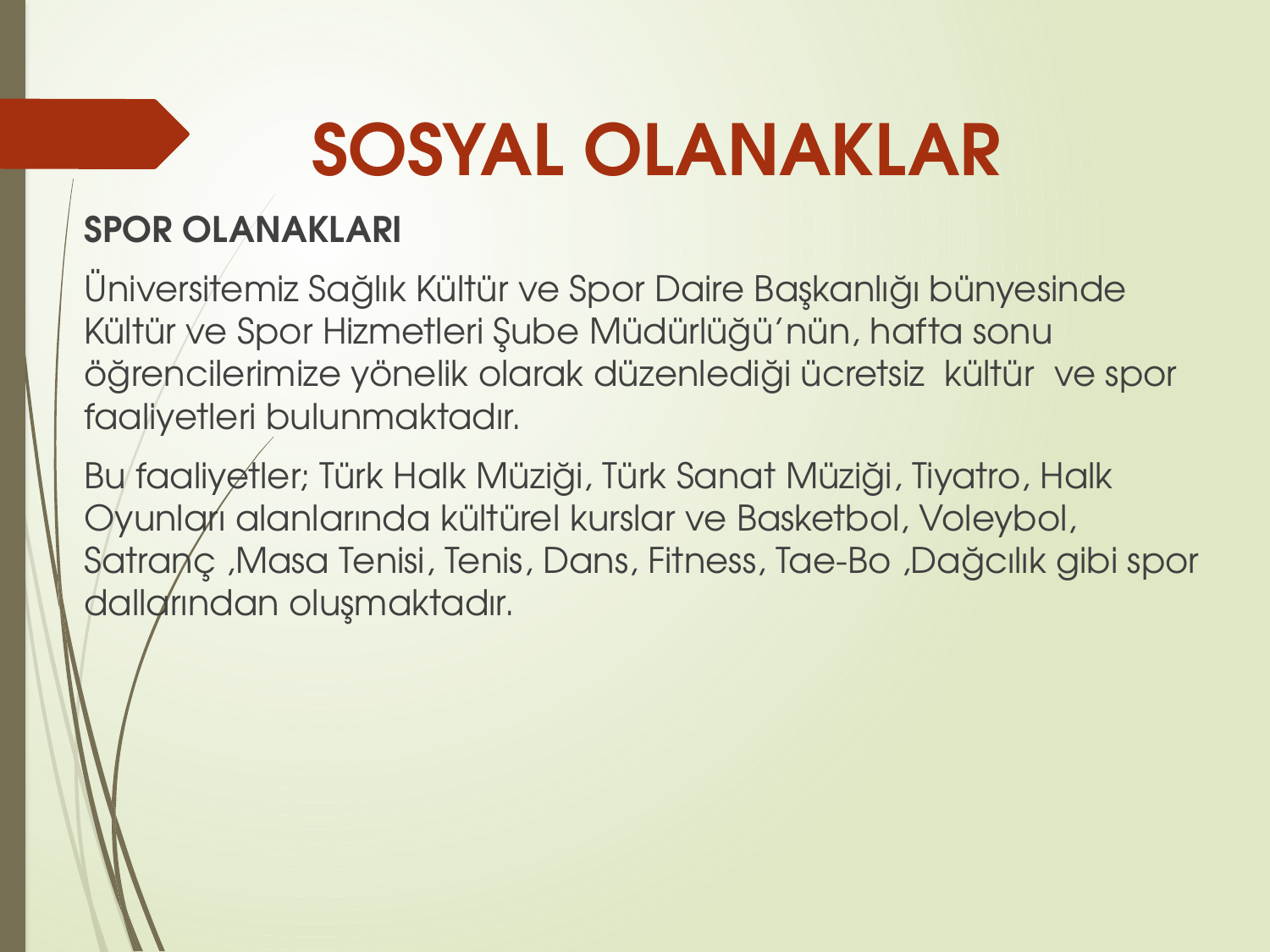

SOSYAL OLANAKLAR
SPOR OLANAKLARI
Üniversitemiz Sağlık Kültür ve Spor Daire Başkanlığı bünyesinde Kültür ve Spor Hizmetleri Şube Müdürlüğü’nün, hafta sonu öğrencilerimize yönelik olarak düzenlediği ücretsiz  kültür  ve spor faaliyetleri bulunmaktadır.
Bu faaliyetler; Türk Halk Müziği, Türk Sanat Müziği, Tiyatro, Halk Oyunları alanlarında kültürel kurslar ve Basketbol, Voleybol, Satranç ,Masa Tenisi, Tenis, Dans, Fitness, Tae-Bo ,Dağcılık gibi spor dallarından oluşmaktadır.